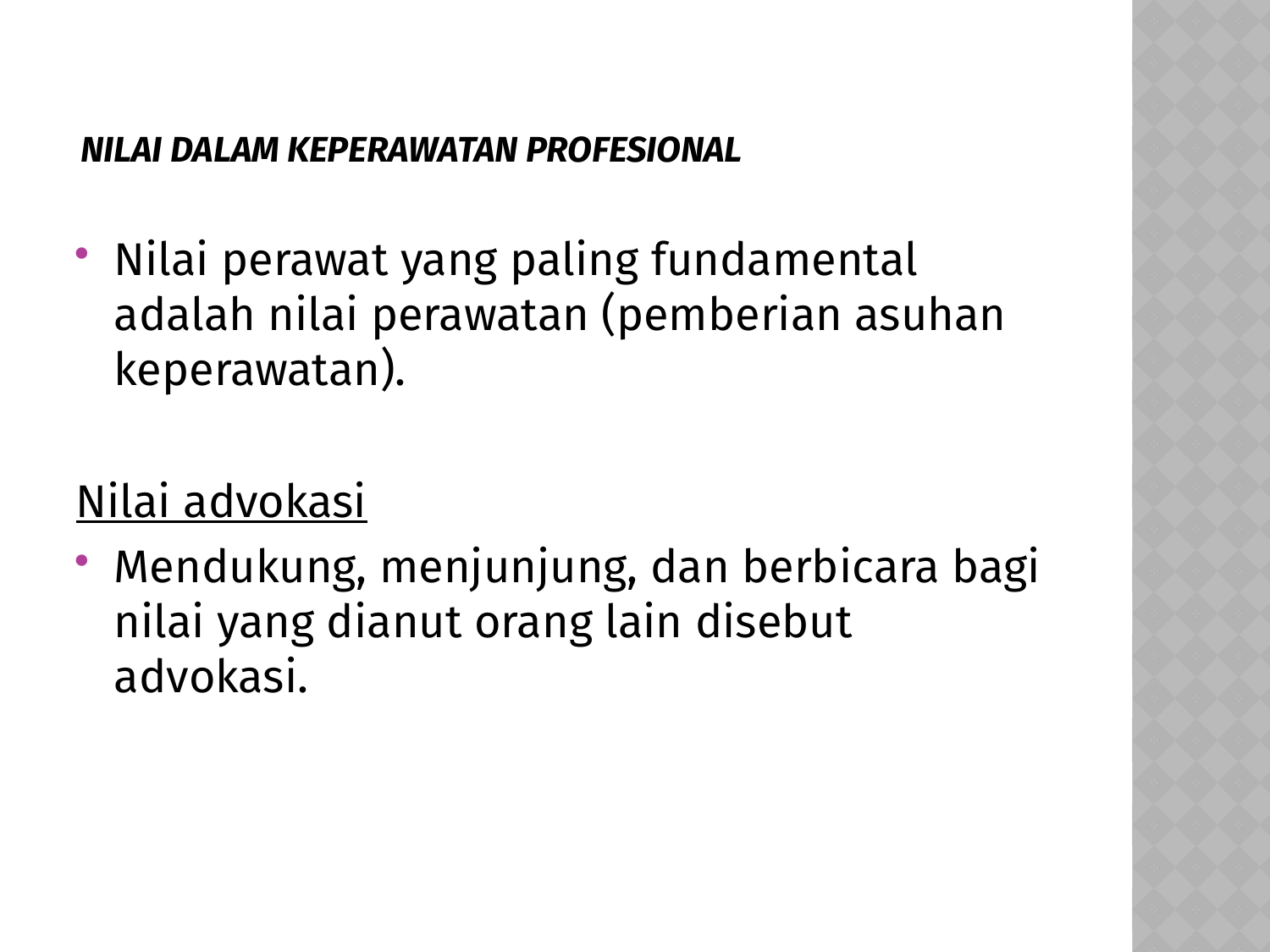

# Nilai Dalam Keperawatan Profesional
Nilai perawat yang paling fundamental adalah nilai perawatan (pemberian asuhan keperawatan).

Nilai advokasi
Mendukung, menjunjung, dan berbicara bagi nilai yang dianut orang lain disebut advokasi.